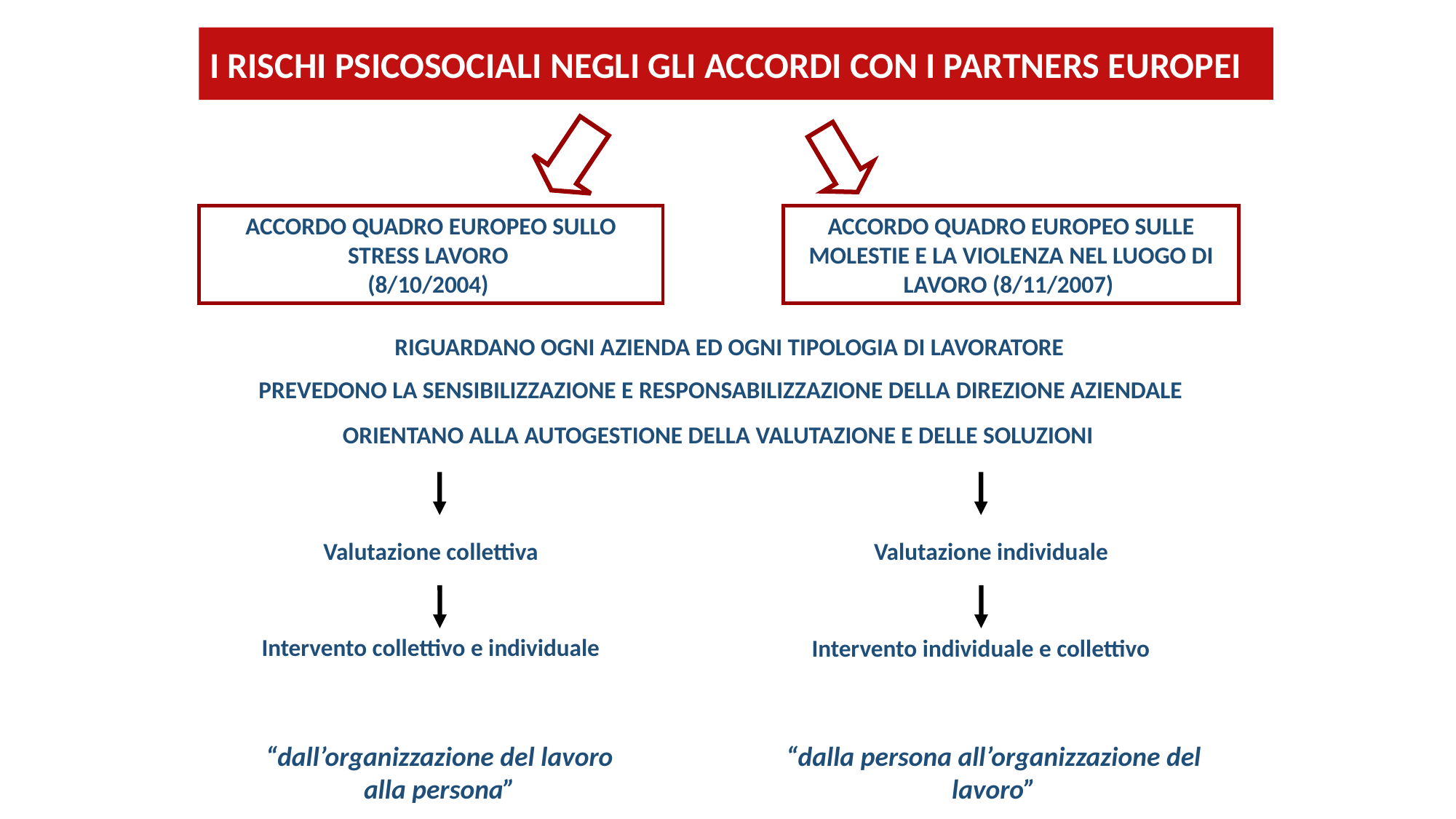

I RISCHI PSICOSOCIALI NEGLI GLI ACCORDI CON I PARTNERS EUROPEI

ACCORDO QUADRO EUROPEO SULLO STRESS LAVORO
(8/10/2004)
ACCORDO QUADRO EUROPEO SULLE MOLESTIE E LA VIOLENZA NEL LUOGO DI LAVORO (8/11/2007)
RIGUARDANO OGNI AZIENDA ED OGNI TIPOLOGIA DI LAVORATORE
PREVEDONO LA SENSIBILIZZAZIONE E RESPONSABILIZZAZIONE DELLA DIREZIONE AZIENDALE
ORIENTANO ALLA AUTOGESTIONE DELLA VALUTAZIONE E DELLE SOLUZIONI

Valutazione collettiva
Valutazione individuale

Intervento collettivo e individuale
Intervento individuale e collettivo
“dall’organizzazione del lavoro
alla persona”
“dalla persona all’organizzazione del lavoro”